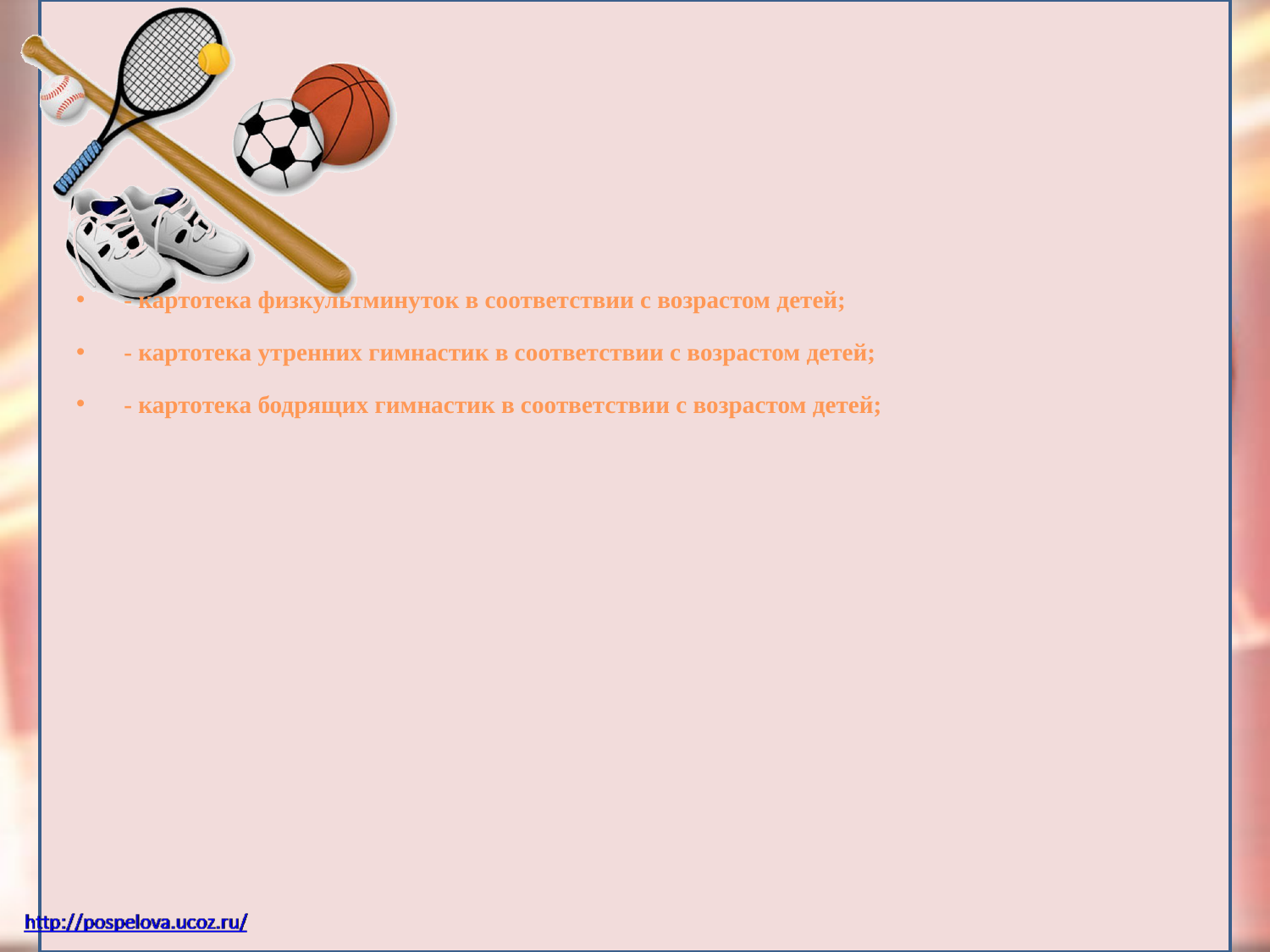

#
- картотека физкультминуток в соответствии с возрастом детей;
- картотека утренних гимнастик в соответствии с возрастом детей;
- картотека бодрящих гимнастик в соответствии с возрастом детей;